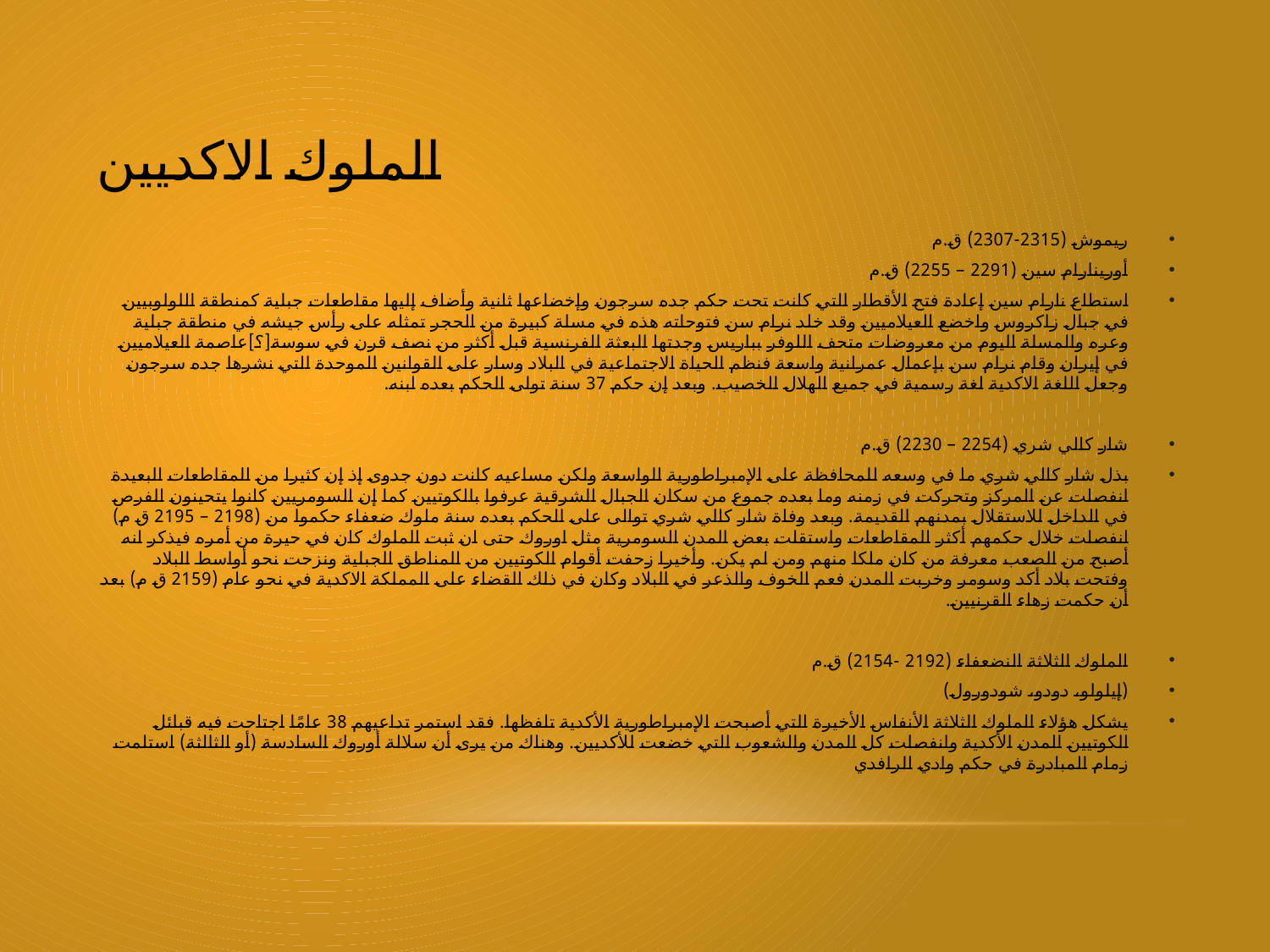

# الملوك الاكديين
ریموش (2315-2307) ق.م
أورينارام سين (2291 – 2255) ق.م
استطاع نارام سين إعادة فتح الأقطار التي كانت تحت حكم جده سرجون وإخضاعها ثانية وأضاف إليها مقاطعات جبلية كمنطقة اللولوبيين في جبال زاكروس واخضع العيلاميين وقد خلد نرام سن فتوحاته هذه في مسلة كبيرة من الحجر تمثله على رأس جيشه في منطقة جبلية وعره والمسلة اليوم من معروضات متحف اللوفر بباريس وجدتها البعثة الفرنسية قبل أكثر من نصف قرن في سوسة[؟]عاصمة العيلاميين في إيران وقام نرام سن بإعمال عمرانية واسعة فنظم الحياة الاجتماعية في البلاد وسار على القوانين الموحدة التي نشرها جده سرجون وجعل اللغة الاكدية لغة رسمية في جميع الهلال الخصيب. وبعد إن حكم 37 سنة تولى الحكم بعده ابنه.

شار كالي شري (2254 – 2230) ق.م
بذل شار كالي شري ما في وسعه للمحافظة على الإمبراطورية الواسعة ولكن مساعيه كانت دون جدوى إذ إن كثيرا من المقاطعات البعيدة انفصلت عن المركز وتحركت في زمنه وما بعده جموع من سكان الجبال الشرقية عرفوا بالكوتيين كما إن السومريين كانوا يتحينون الفرص في الداخل للاستقلال بمدنهم القديمة. وبعد وفاة شار كالي شري توالى على الحكم بعده سنة ملوك ضعفاء حكموا من (2198 – 2195 ق م) انفصلت خلال حكمهم أكثر المقاطعات واستقلت بعض المدن السومرية مثل اوروك حتى ان ثبت الملوك كان في حيرة من أمره فيذكر انه أصبح من الصعب معرفة من كان ملكا منهم ومن لم يكن. وأخيرا زحفت أقوام الكوتيين من المناطق الجبلية ونزحت نحو أواسط البلاد وفتحت بلاد أكد وسومر وخربت المدن فعم الخوف والذعر في البلاد وكان في ذلك القضاء على المملكة الاكدية في نحو عام (2159 ق م) بعد أن حكمت زهاء القرنيين.

الملوك الثلاثة النضعفاء (2192 -2154) ق.م
(إيلولو، دودو، شودورول)
يشكل هؤلاء الملوك الثلاثة الأنفاس الأخيرة التي أصبحت الإمبراطورية الأكدية تلفظها. فقد استمر تداعيهم 38 عامًا اجتاحت فيه قبائل الكوتيين المدن الأكدية وانفصلت كل المدن والشعوب التي خضعت للأكديين. وهناك من يرى أن سلالة أوروك السادسة (أو الثالثة) استلمت زمام المبادرة في حكم وادي الرافدي